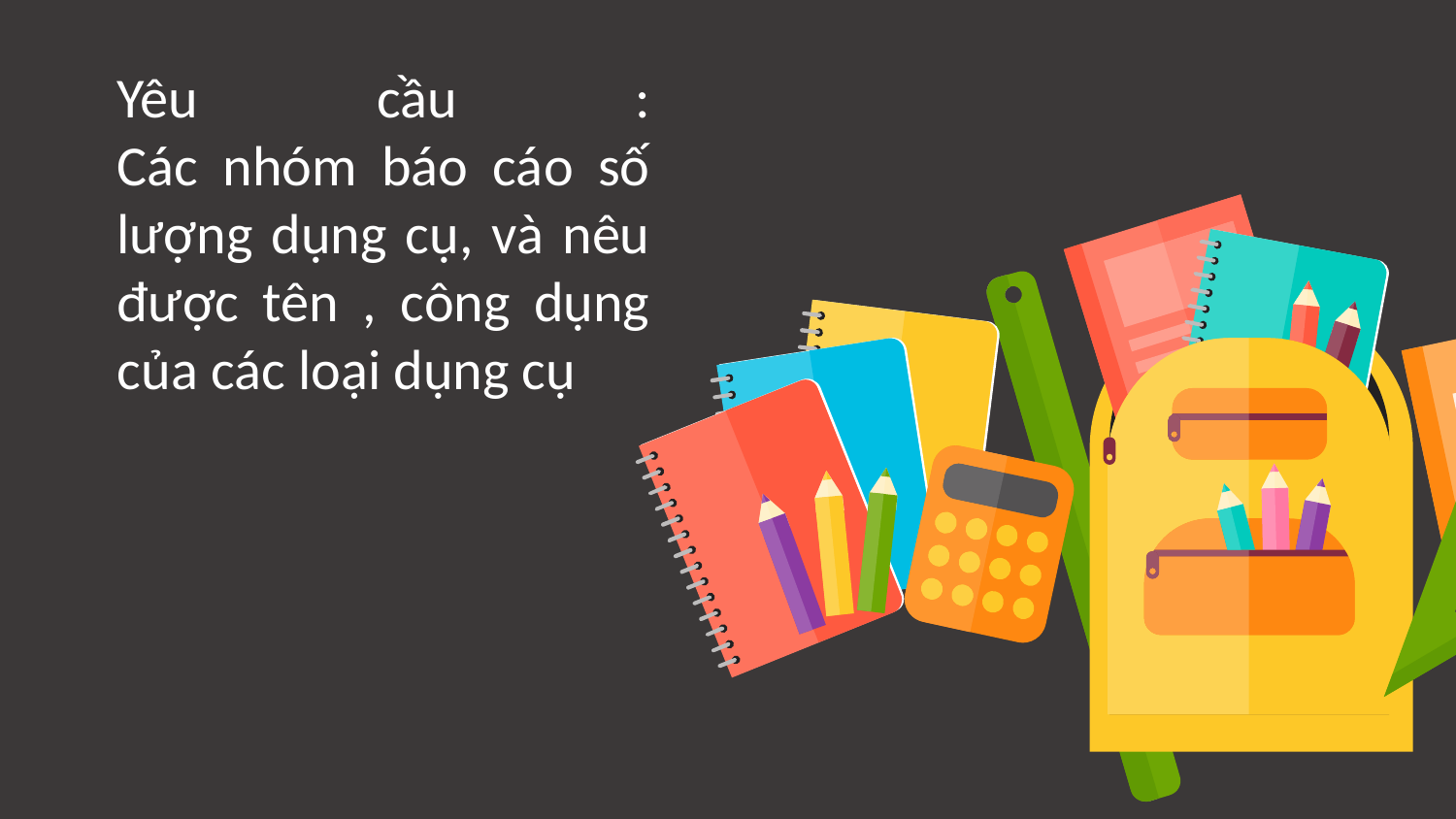

Yêu cầu :
Các nhóm báo cáo số lượng dụng cụ, và nêu được tên , công dụng của các loại dụng cụ